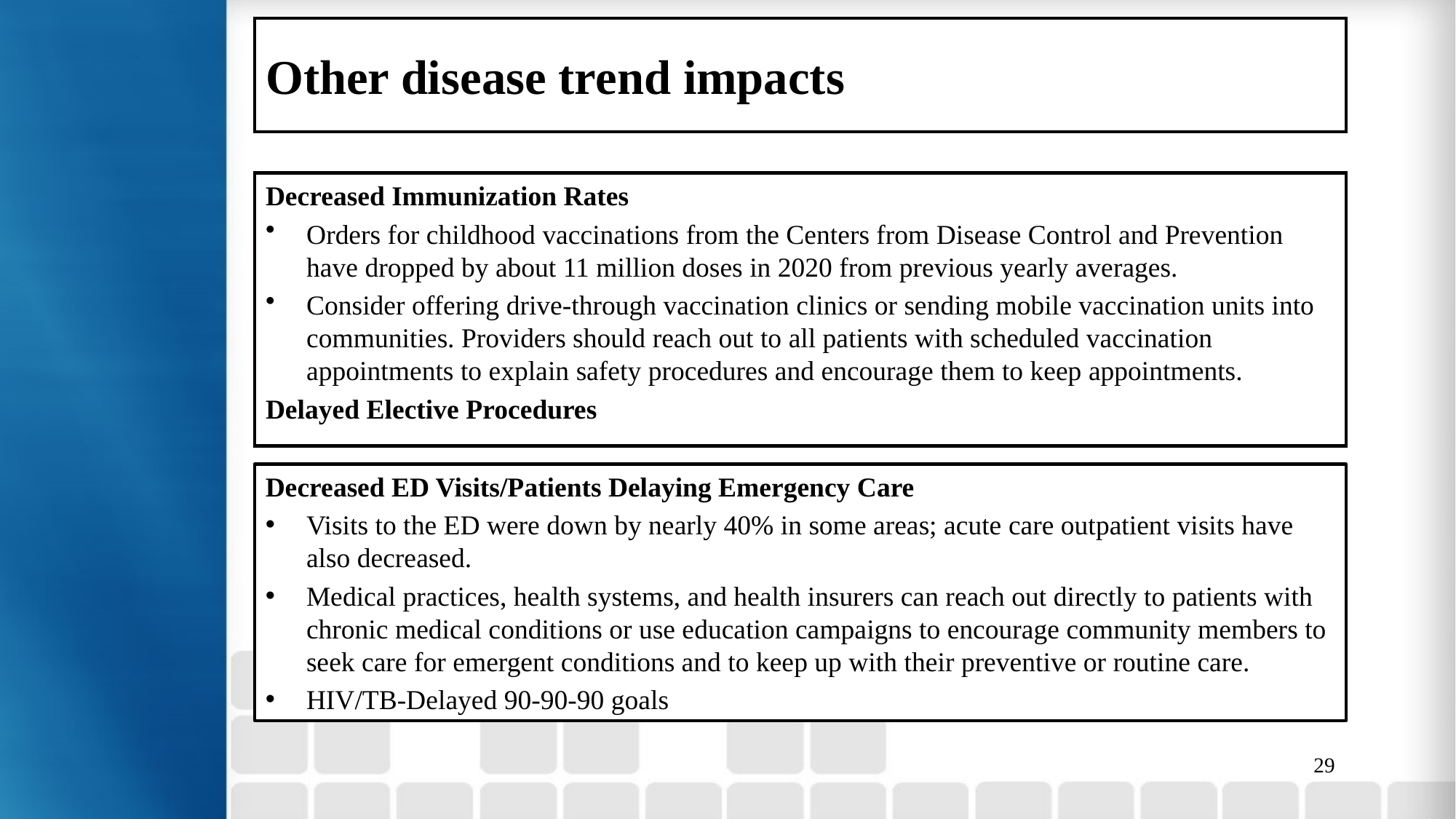

# Other disease trend impacts
Decreased Immunization Rates
Orders for childhood vaccinations from the Centers from Disease Control and Prevention have dropped by about 11 million doses in 2020 from previous yearly averages.
Consider offering drive-through vaccination clinics or sending mobile vaccination units into communities. Providers should reach out to all patients with scheduled vaccination appointments to explain safety procedures and encourage them to keep appointments.
Delayed Elective Procedures

Decreased ED Visits/Patients Delaying Emergency Care
Visits to the ED were down by nearly 40% in some areas; acute care outpatient visits have also decreased.
Medical practices, health systems, and health insurers can reach out directly to patients with chronic medical conditions or use education campaigns to encourage community members to seek care for emergent conditions and to keep up with their preventive or routine care.
HIV/TB-Delayed 90-90-90 goals
29